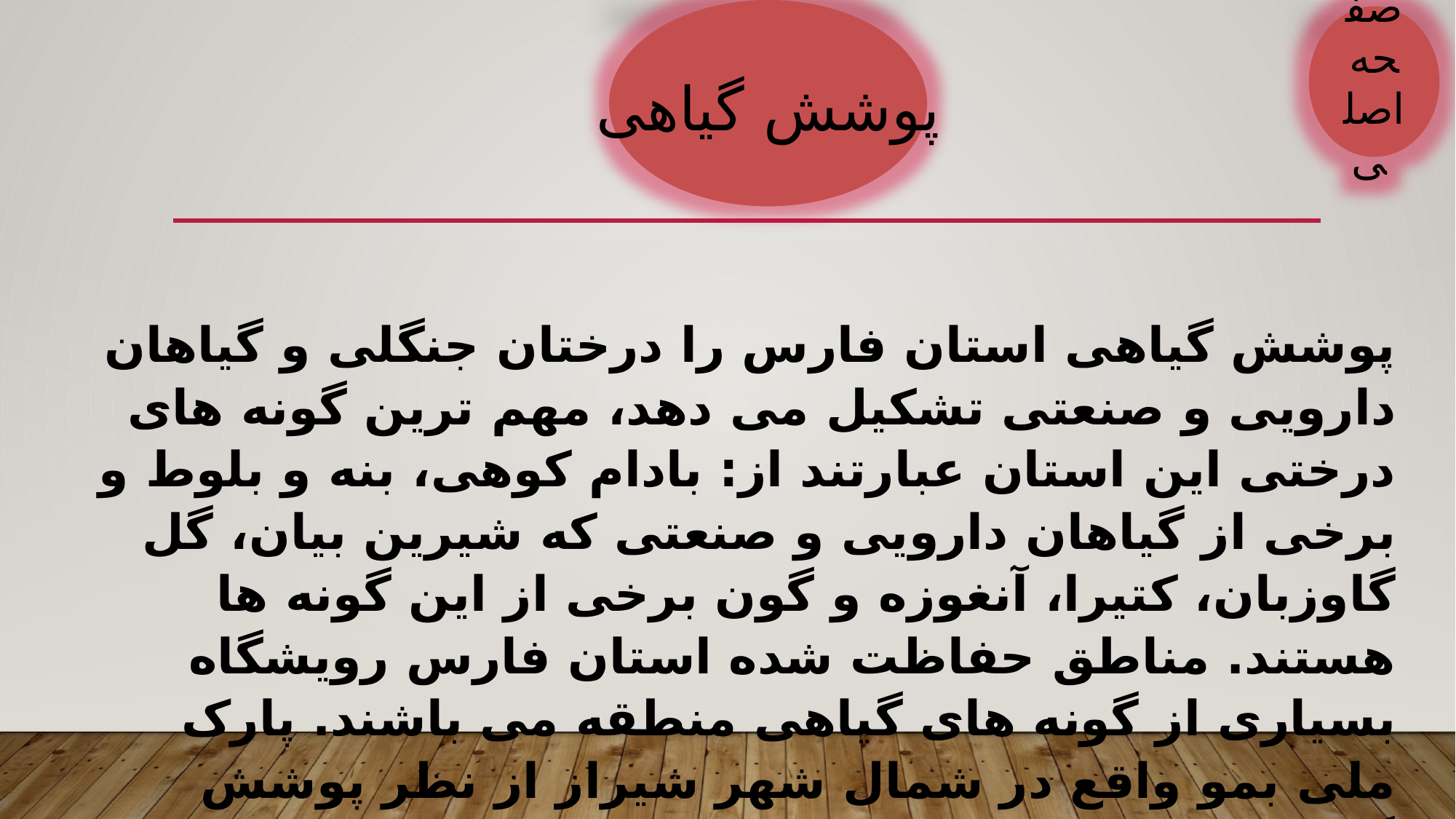

صفحه اصلی
پوشش گیاهی
پوشش گياهی استان فارس را درختان جنگلی و گياهان دارويی و صنعتی تشکيل می دهد، مهم ترين گونه های درختی اين استان عبارتند از: بادام کوهی، بنه و بلوط و برخی از گياهان دارويی و صنعتی که شيرين بيان، گل گاوزبان، کتيرا، آنغوزه و گون برخی از اين گونه ها هستند. مناطق حفاظت شده استان فارس رويشگاه بسياری از گونه های گياهی منطقه می باشند. پارک ملی بمو واقع در شمال شهر شيراز از نظر پوشش گياهی بسيار غنی و قابل اهميت است و تا کنون بالغ بر 280 گونه گياهی در آن شناسايی و نمونه برداری شده است.